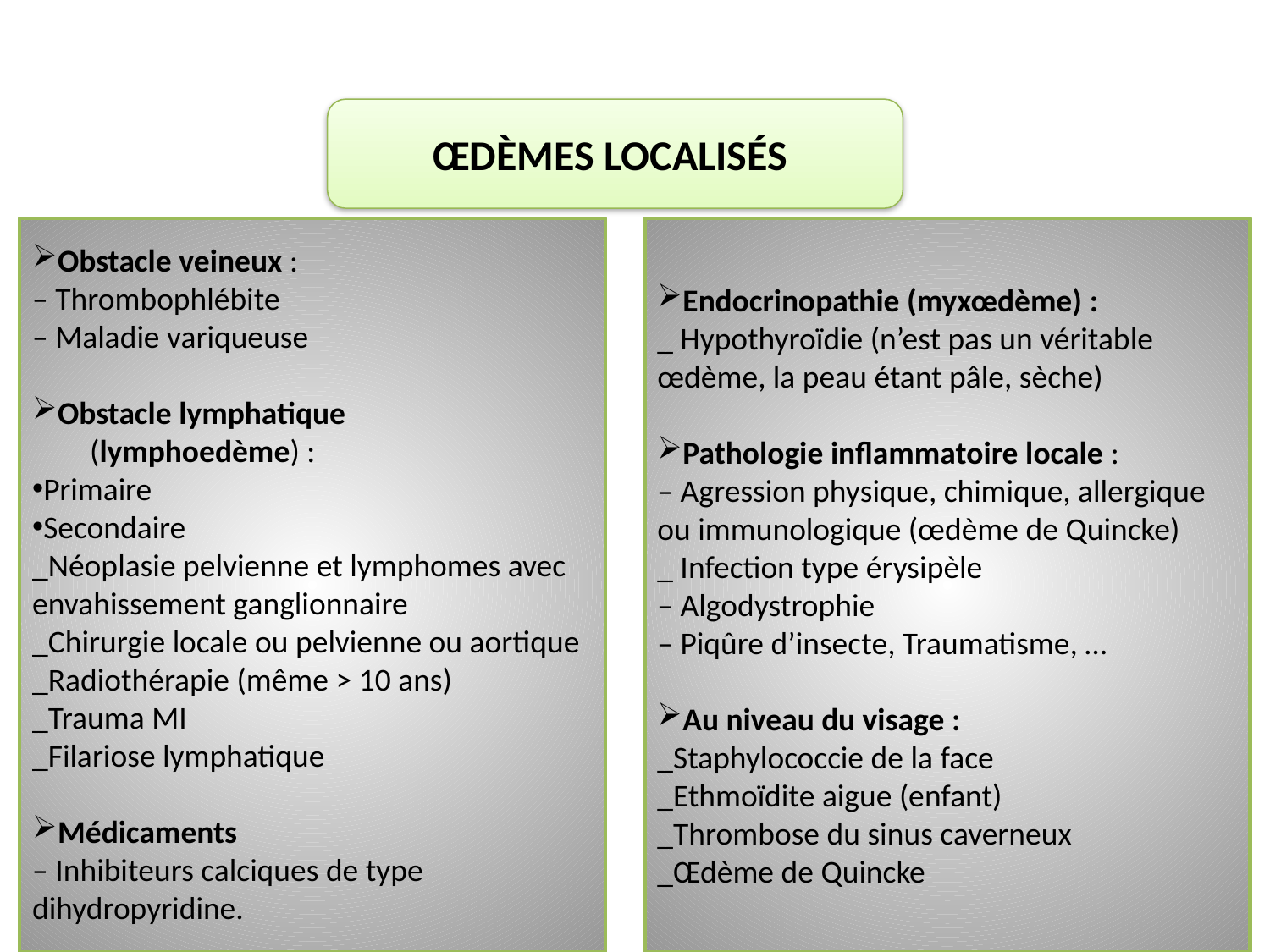

ŒDÈMES LOCALISÉS

Obstacle veineux :
– Thrombophlébite
– Maladie variqueuse

Obstacle lymphatique
        (lymphoedème) :
Primaire
Secondaire
_Néoplasie pelvienne et lymphomes avec envahissement ganglionnaire
_Chirurgie locale ou pelvienne ou aortique
_Radiothérapie (même > 10 ans)
_Trauma MI
_Filariose lymphatique

Médicaments
– Inhibiteurs calciques de type dihydropyridine.

Endocrinopathie (myxœdème) :
_ Hypothyroïdie (n’est pas un véritable œdème, la peau étant pâle, sèche)

Pathologie inflammatoire locale :
– Agression physique, chimique, allergique ou immunologique (œdème de Quincke)
_ Infection type érysipèle
– Algodystrophie
– Piqûre d’insecte, Traumatisme, …

Au niveau du visage :
_Staphylococcie de la face
_Ethmoïdite aigue (enfant)
_Thrombose du sinus caverneux
_Œdème de Quincke